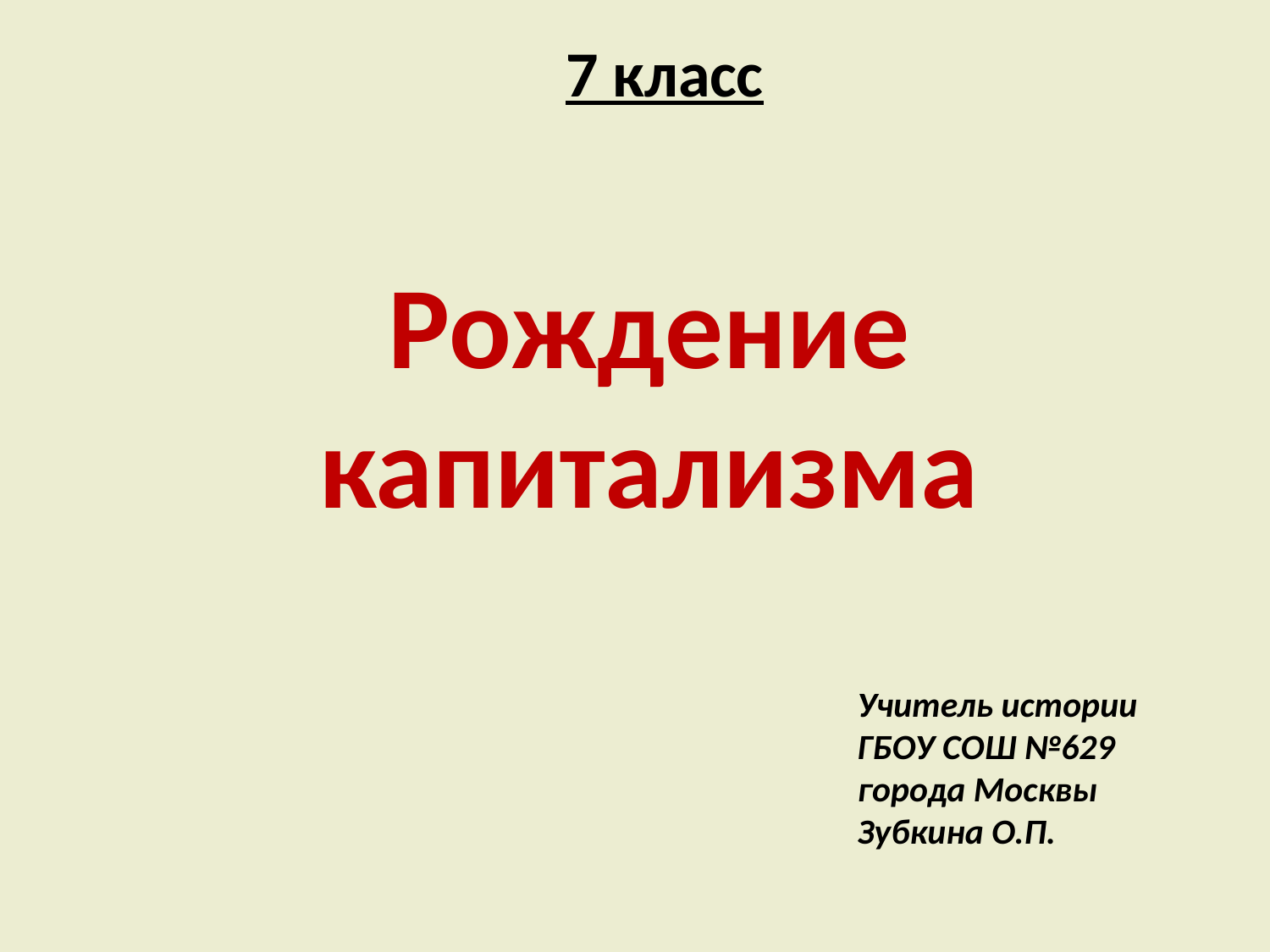

# 7 класс
Рождение капитализма
Учитель истории
ГБОУ СОШ №629
города Москвы
Зубкина О.П.